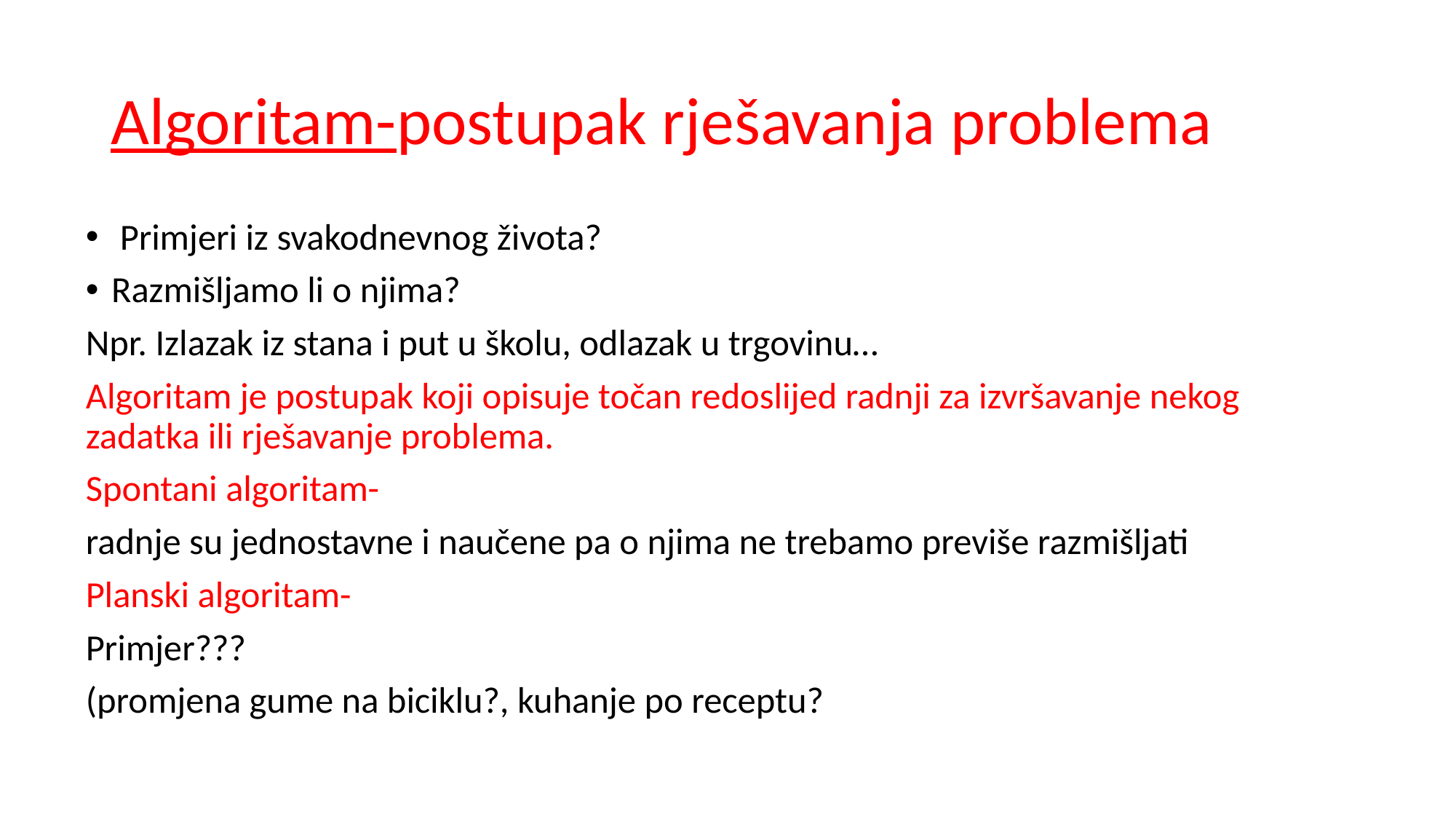

# Algoritam-postupak rješavanja problema
 Primjeri iz svakodnevnog života?
Razmišljamo li o njima?
Npr. Izlazak iz stana i put u školu, odlazak u trgovinu…
Algoritam je postupak koji opisuje točan redoslijed radnji za izvršavanje nekog zadatka ili rješavanje problema.
Spontani algoritam-
radnje su jednostavne i naučene pa o njima ne trebamo previše razmišljati
Planski algoritam-
Primjer???
(promjena gume na biciklu?, kuhanje po receptu?